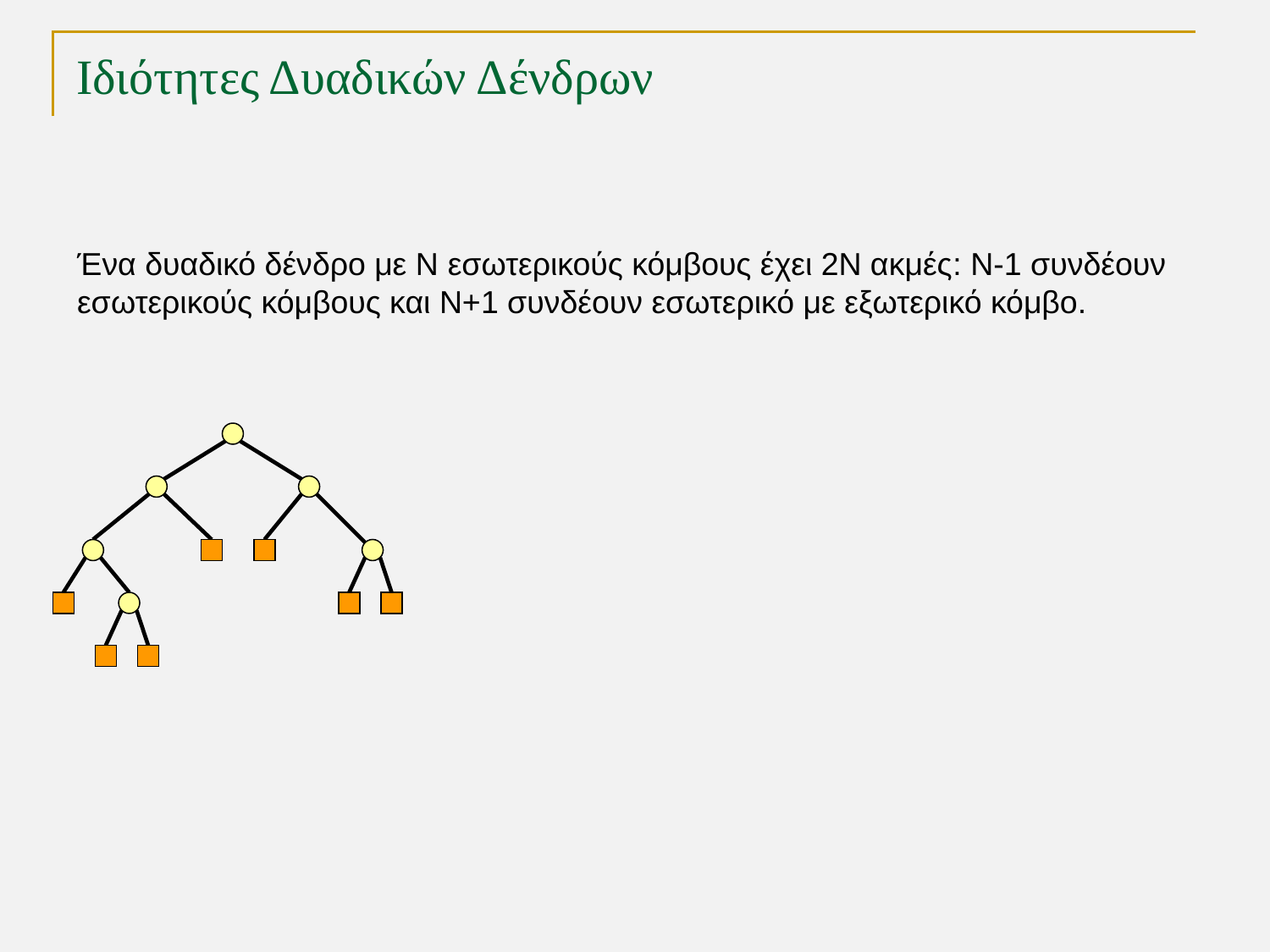

# Ιδιότητες Δυαδικών Δένδρων
Ένα δυαδικό δένδρο με Ν εσωτερικούς κόμβους έχει 2Ν ακμές: N-1 συνδέουν
εσωτερικούς κόμβους και Ν+1 συνδέουν εσωτερικό με εξωτερικό κόμβο.

TexPoint fonts used in EMF.
Read the TexPoint manual before you delete this box.: AAAAAAA